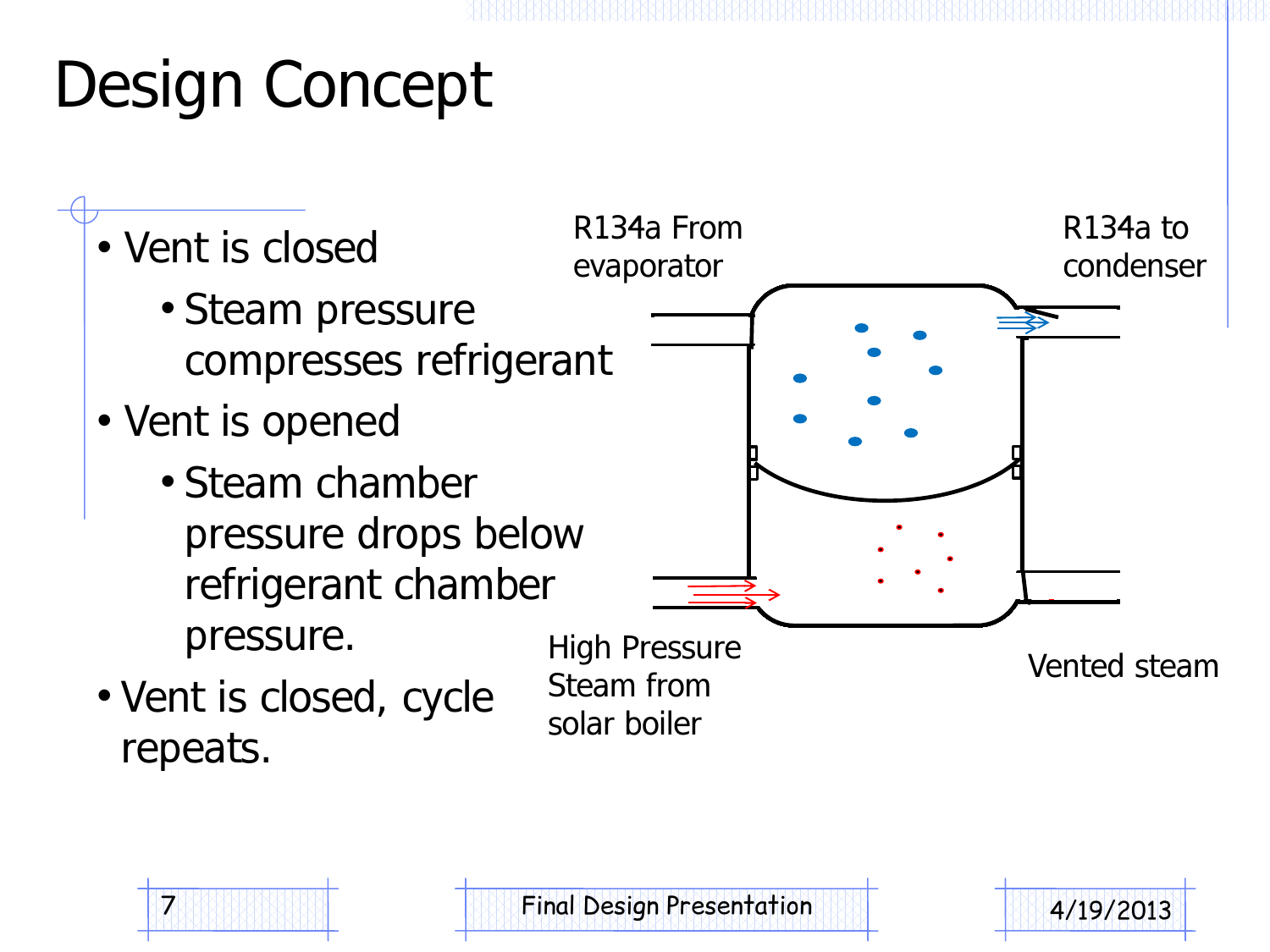

Design Concept
R134a From evaporator
R134a to condenser
High Pressure Steam from solar boiler
Vented steam
 Vent is closed
Steam pressure compresses refrigerant
 Vent is opened
Steam chamber pressure drops below refrigerant chamber pressure.
Vent is closed, cycle repeats.

7
Final Design Presentation
4/19/2013